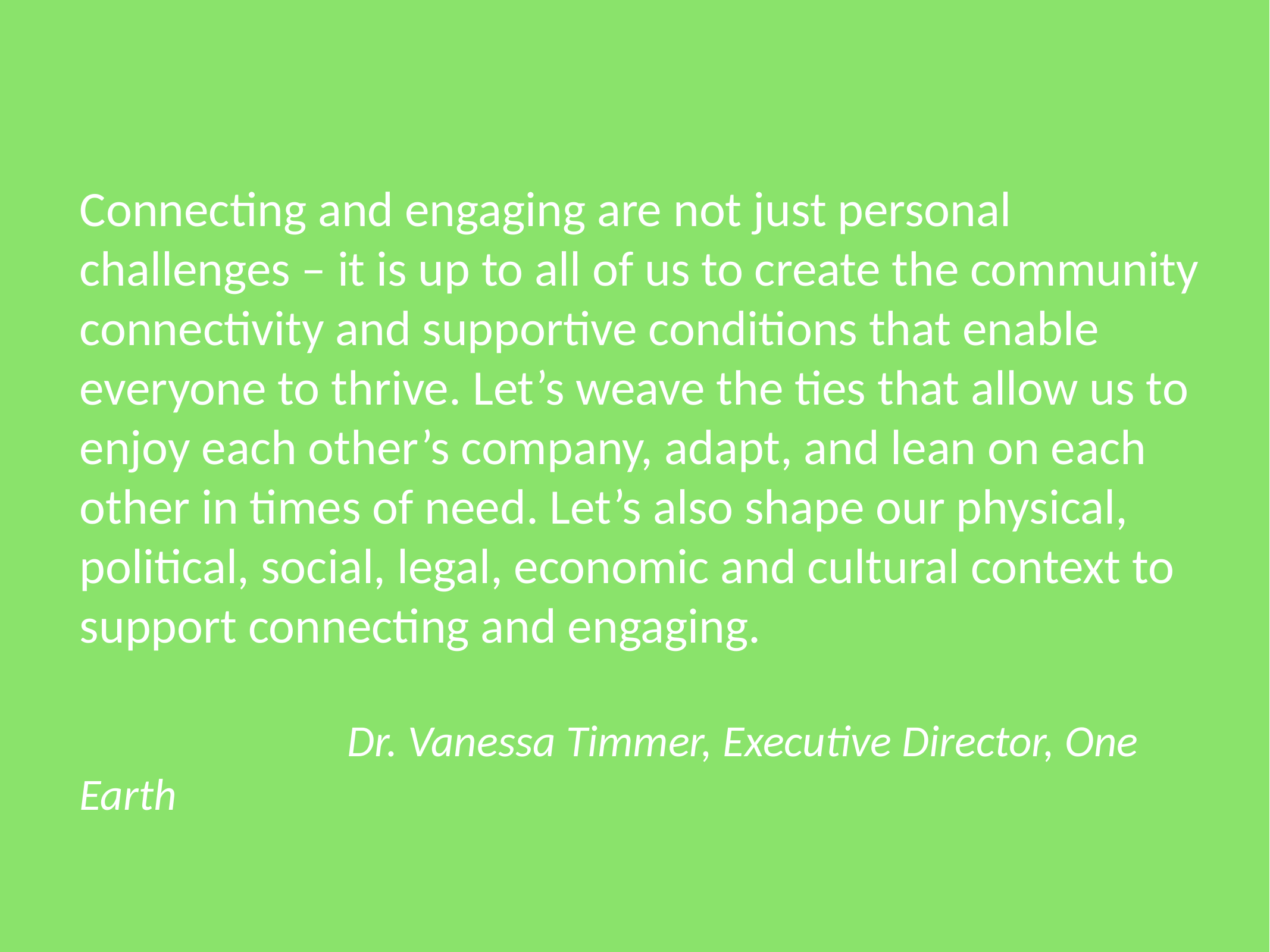

# Connecting and engaging are not just personal challenges – it is up to all of us to create the community connectivity and supportive conditions that enable everyone to thrive. Let’s weave the ties that allow us to enjoy each other’s company, adapt, and lean on each other in times of need. Let’s also shape our physical, political, social, legal, economic and cultural context to support connecting and engaging. Dr. Vanessa Timmer, Executive Director, One Earth